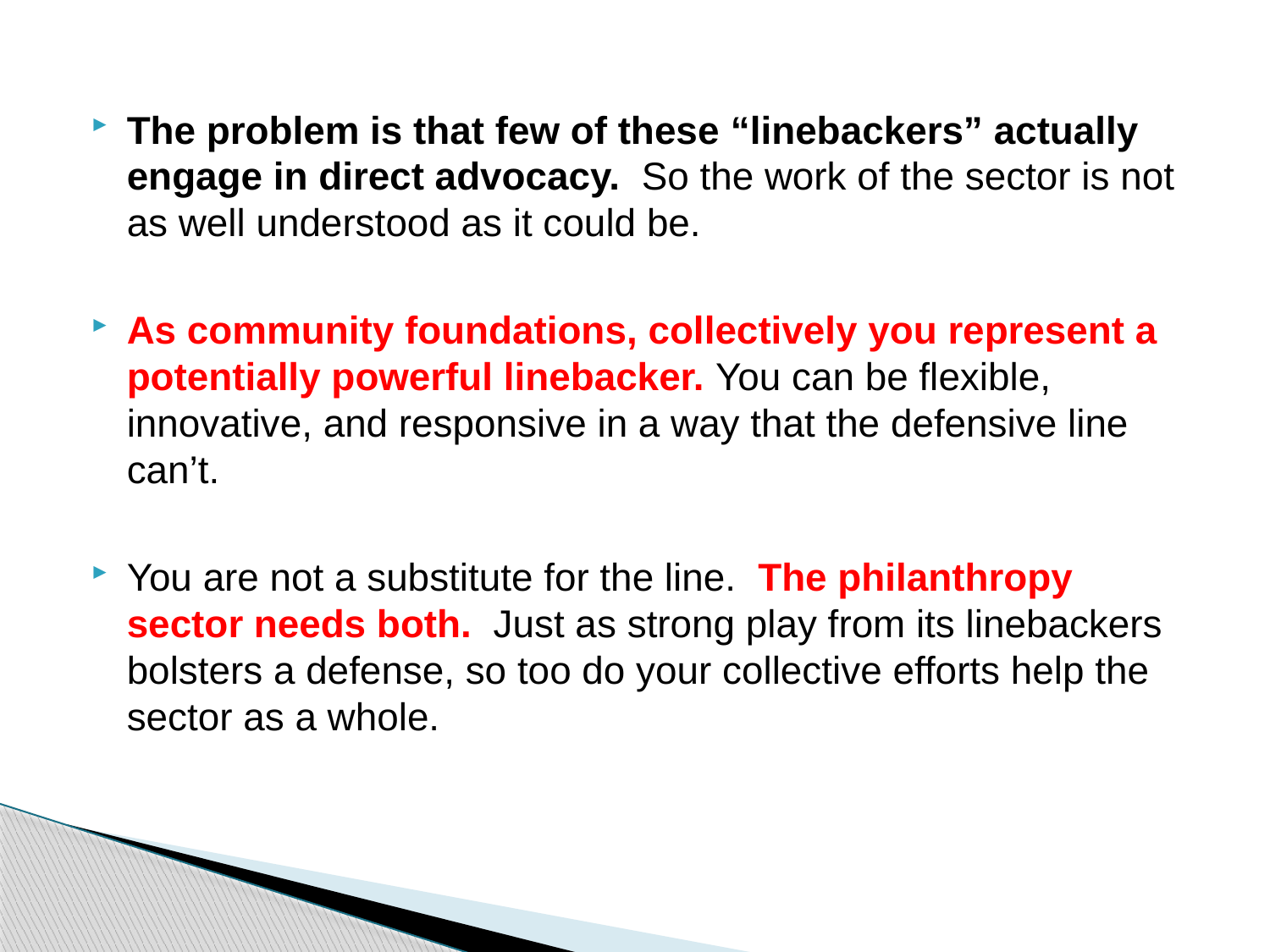

The problem is that few of these “linebackers” actually engage in direct advocacy.  So the work of the sector is not as well understood as it could be.

As community foundations, collectively you represent a potentially powerful linebacker. You can be flexible, innovative, and responsive in a way that the defensive line can’t.

You are not a substitute for the line.  The philanthropy sector needs both.  Just as strong play from its linebackers bolsters a defense, so too do your collective efforts help the sector as a whole.